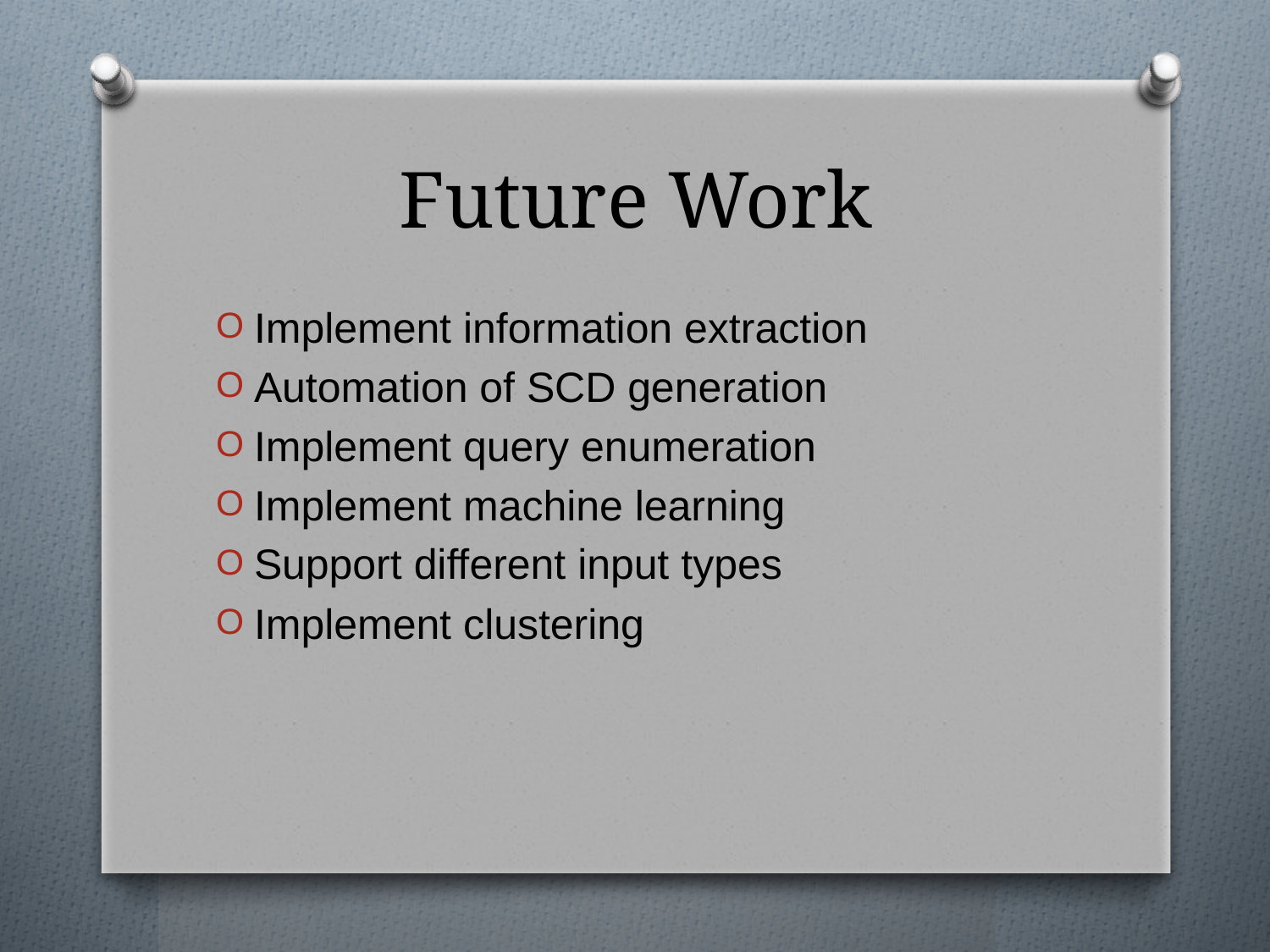

# Future Work
Implement information extraction
Automation of SCD generation
Implement query enumeration
Implement machine learning
Support different input types
Implement clustering